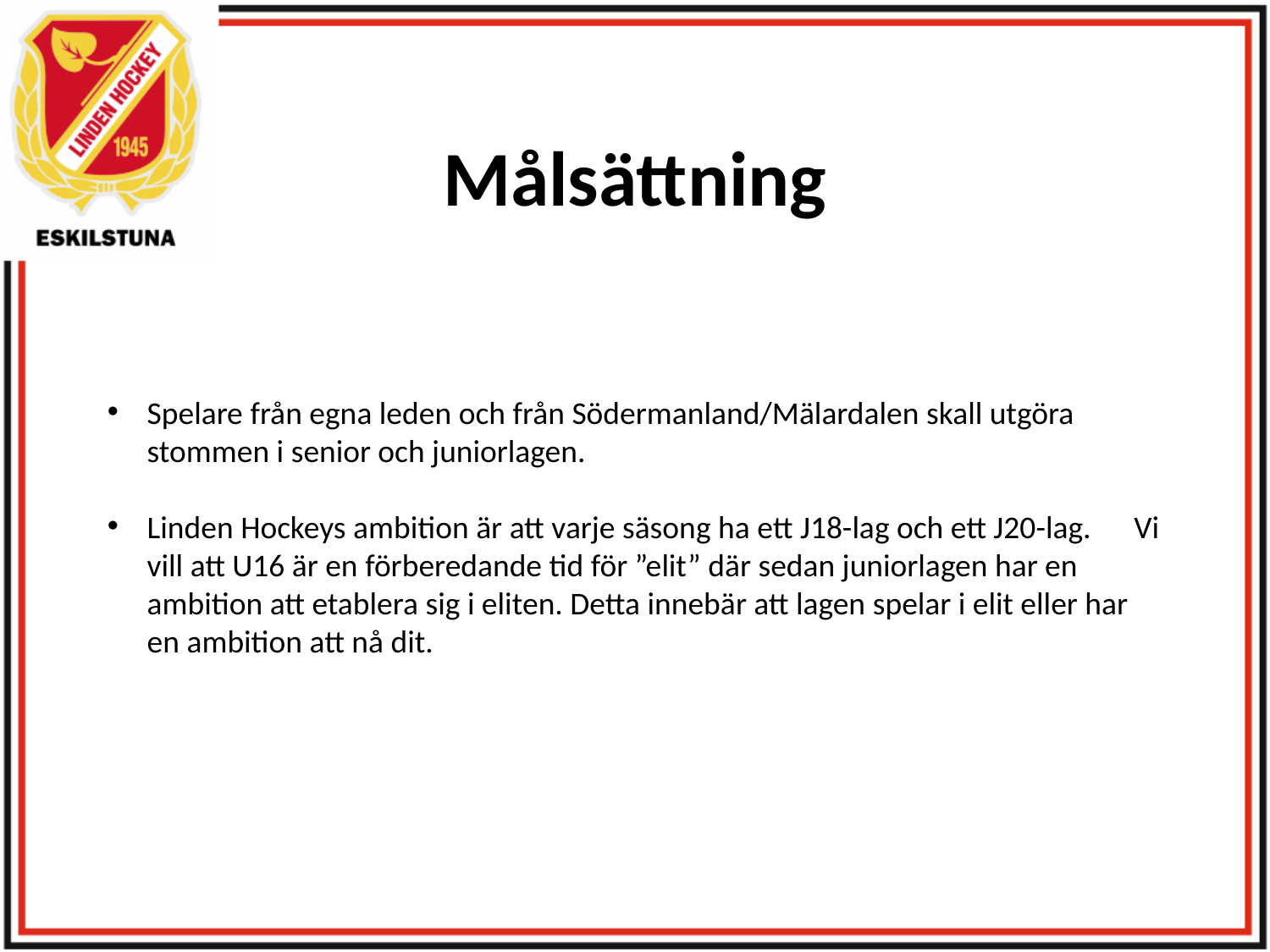

# Målsättning
Spelare från egna leden och från Södermanland/Mälardalen skall utgöra stommen i senior och juniorlagen.

Linden Hockeys ambition är att varje säsong ha ett J18-lag och ett J20-lag.      Vi vill att U16 är en förberedande tid för ”elit” där sedan juniorlagen har en ambition att etablera sig i eliten. Detta innebär att lagen spelar i elit eller har en ambition att nå dit.